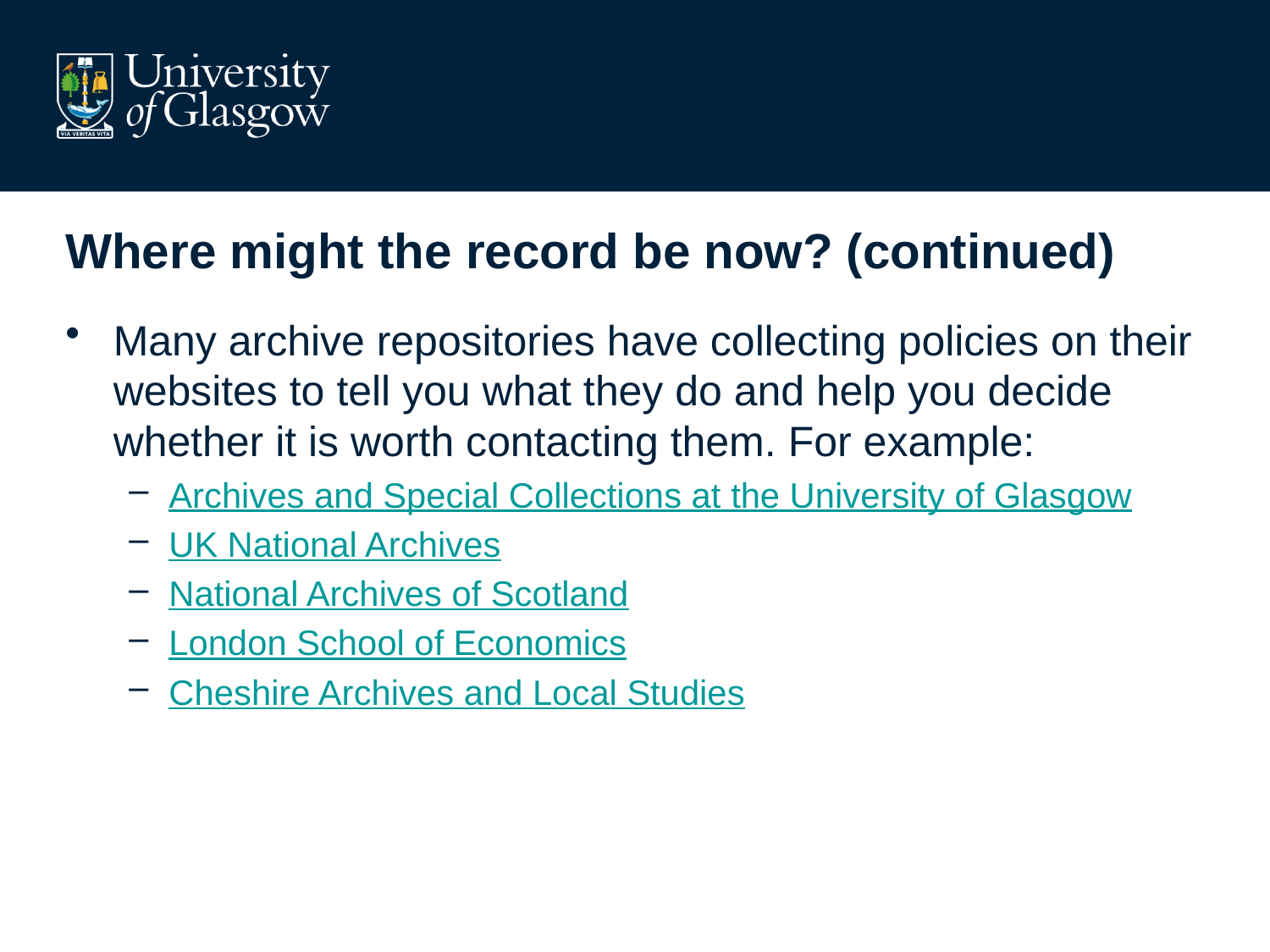

# Where might the record be now? (continued)
Many archive repositories have collecting policies on their websites to tell you what they do and help you decide whether it is worth contacting them. For example:
Archives and Special Collections at the University of Glasgow
UK National Archives
National Archives of Scotland
London School of Economics
Cheshire Archives and Local Studies